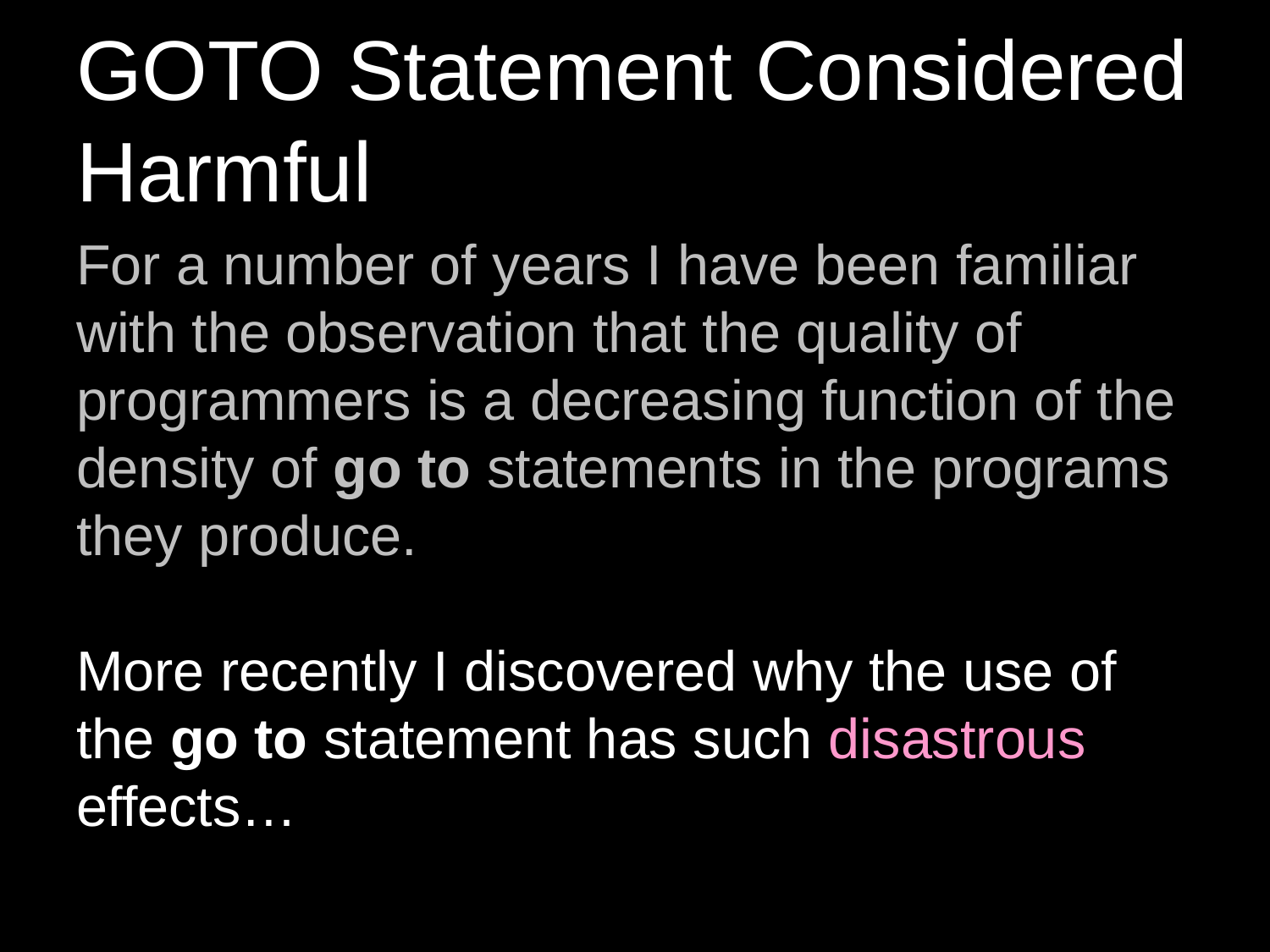

# GOTO Statement Considered Harmful
For a number of years I have been familiar with the observation that the quality of programmers is a decreasing function of the density of go to statements in the programs they produce.

More recently I discovered why the use of the go to statement has such disastrous effects…, and I became convinced that the go to statement should be abolished from all "higher level" programming languages.